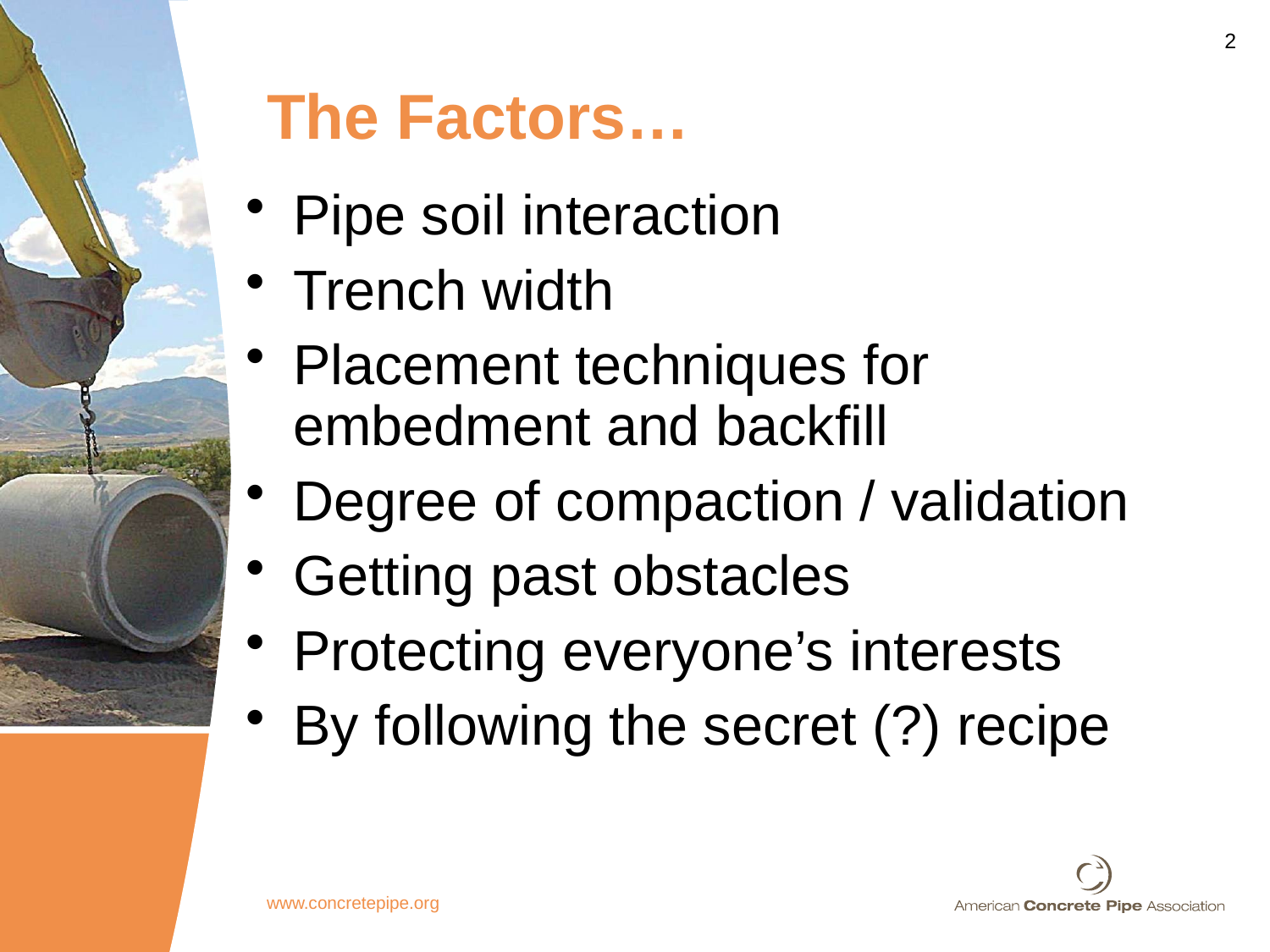

# The Factors…
Pipe soil interaction
Trench width
Placement techniques for embedment and backfill
Degree of compaction / validation
Getting past obstacles
Protecting everyone’s interests
By following the secret (?) recipe

www.concretepipe.org